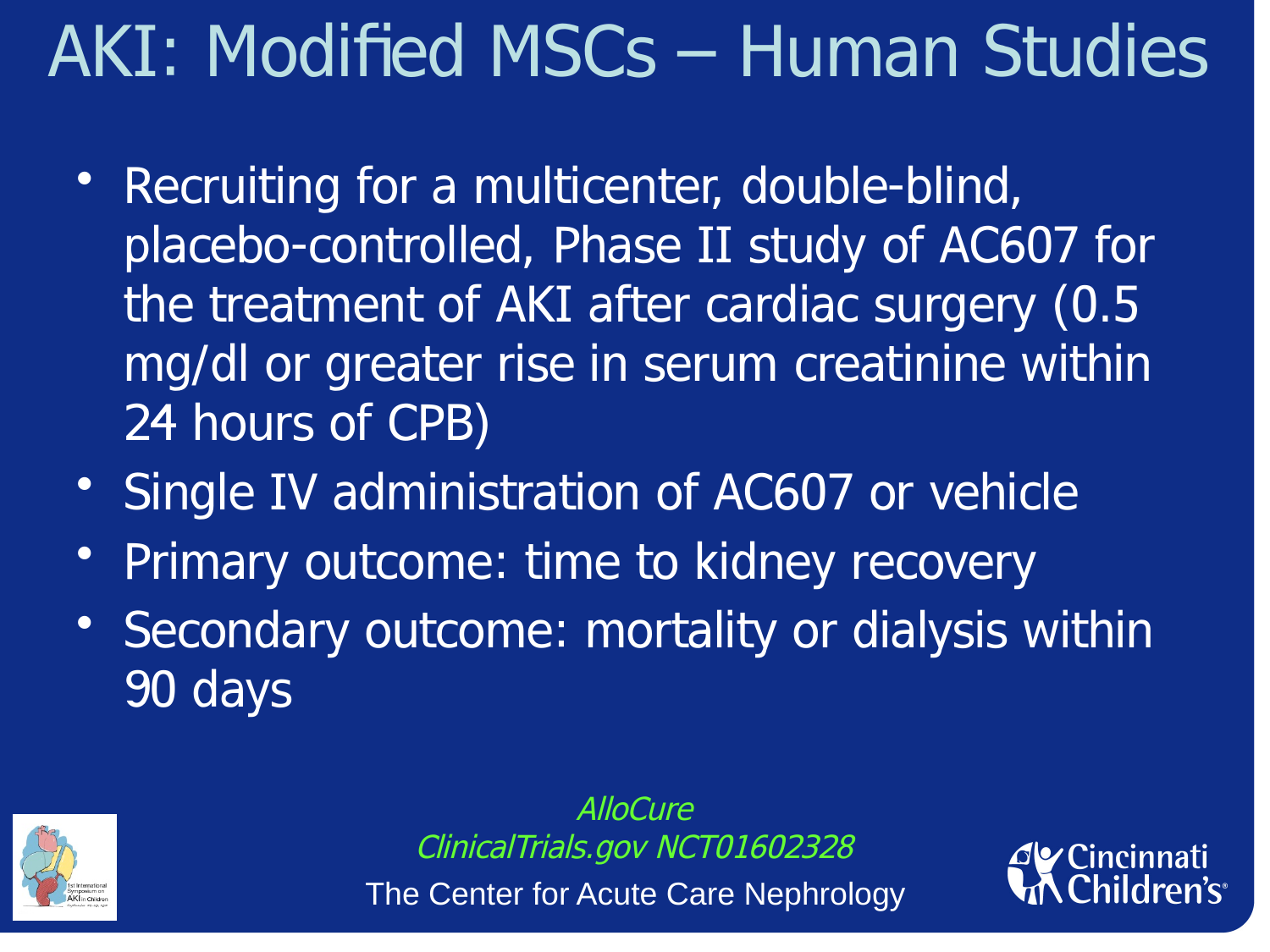

AKI: Modified MSCs – Human Studies
Recruiting for a multicenter, double-blind, placebo-controlled, Phase II study of AC607 for the treatment of AKI after cardiac surgery (0.5 mg/dl or greater rise in serum creatinine within 24 hours of CPB)
Single IV administration of AC607 or vehicle
Primary outcome: time to kidney recovery
Secondary outcome: mortality or dialysis within 90 days
AlloCure
ClinicalTrials.gov NCT01602328